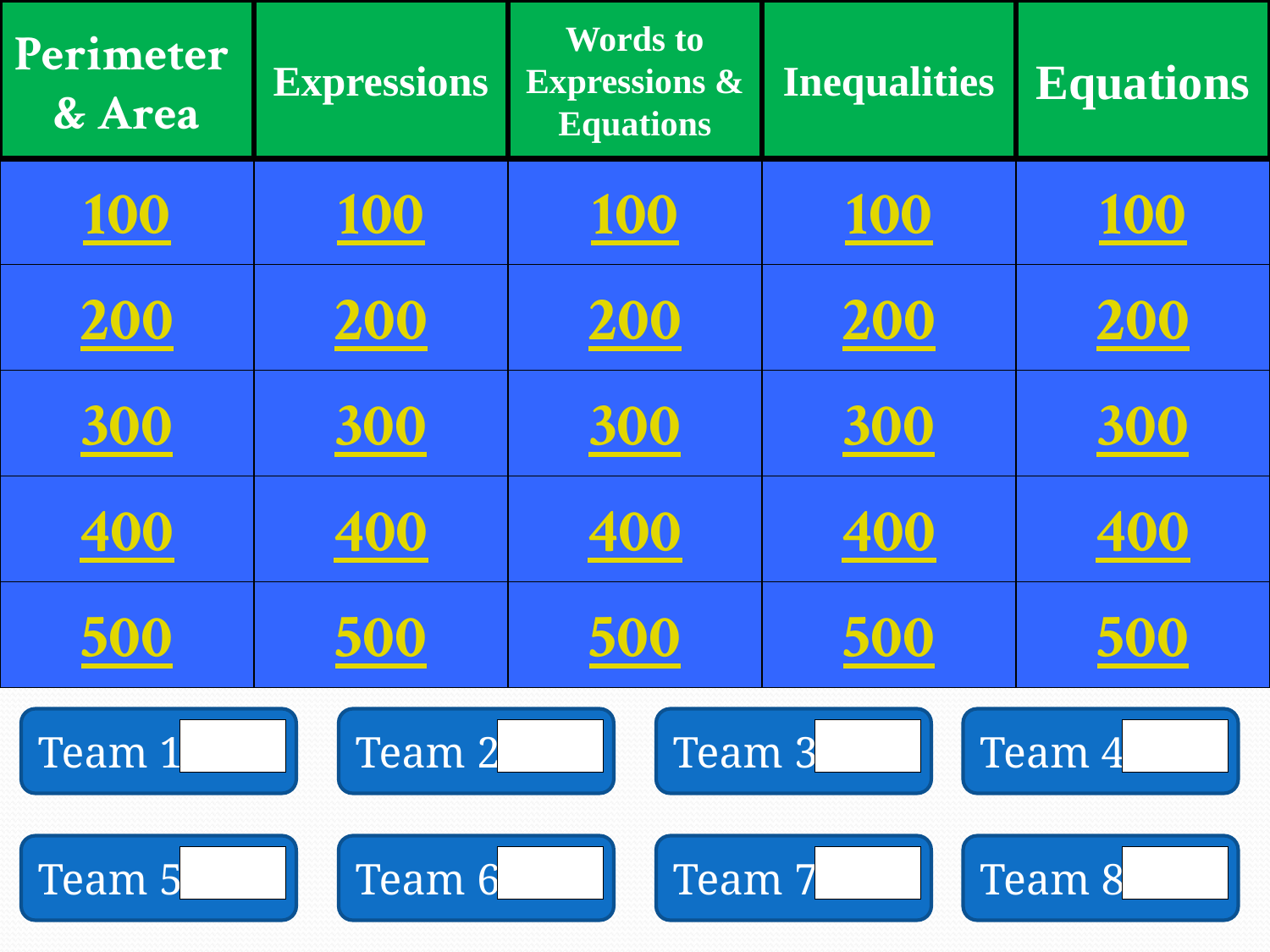

Perimeter
& Area
Expressions
Words to
Expressions &
Equations
Inequalities
Equations
100
100
100
100
100
200
200
200
200
200
300
300
300
300
300
400
400
400
400
400
500
500
500
500
500
Team 1
Team 2
Team 3
Team 4
Team 5
Team 6
Team 7
Team 8